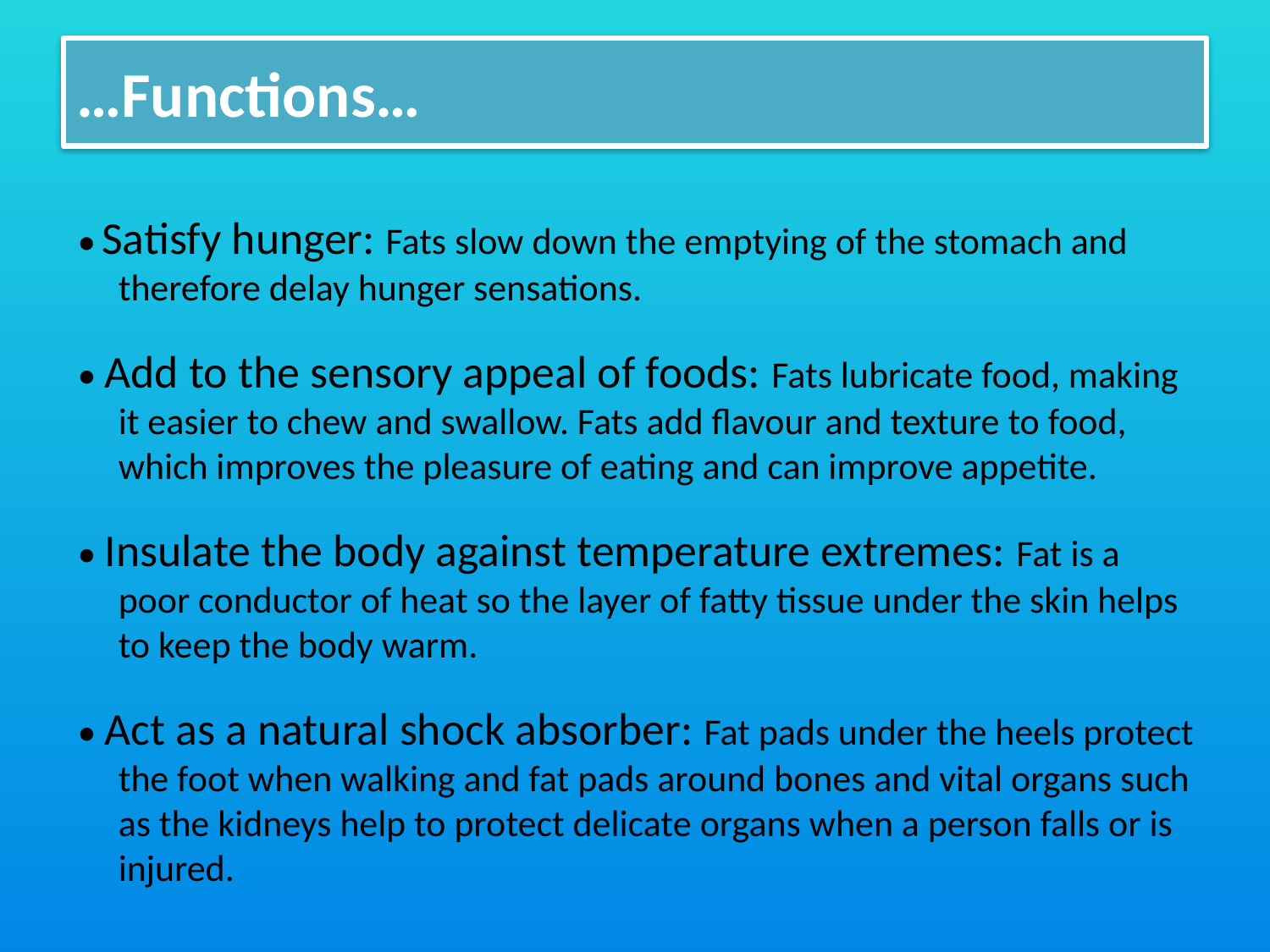

# …Functions…
• Satisfy hunger: Fats slow down the emptying of the stomach and therefore delay hunger sensations.

• Add to the sensory appeal of foods: Fats lubricate food, making it easier to chew and swallow. Fats add flavour and texture to food, which improves the pleasure of eating and can improve appetite.

• Insulate the body against temperature extremes: Fat is a poor conductor of heat so the layer of fatty tissue under the skin helps to keep the body warm.

• Act as a natural shock absorber: Fat pads under the heels protect the foot when walking and fat pads around bones and vital organs such as the kidneys help to protect delicate organs when a person falls or is injured.